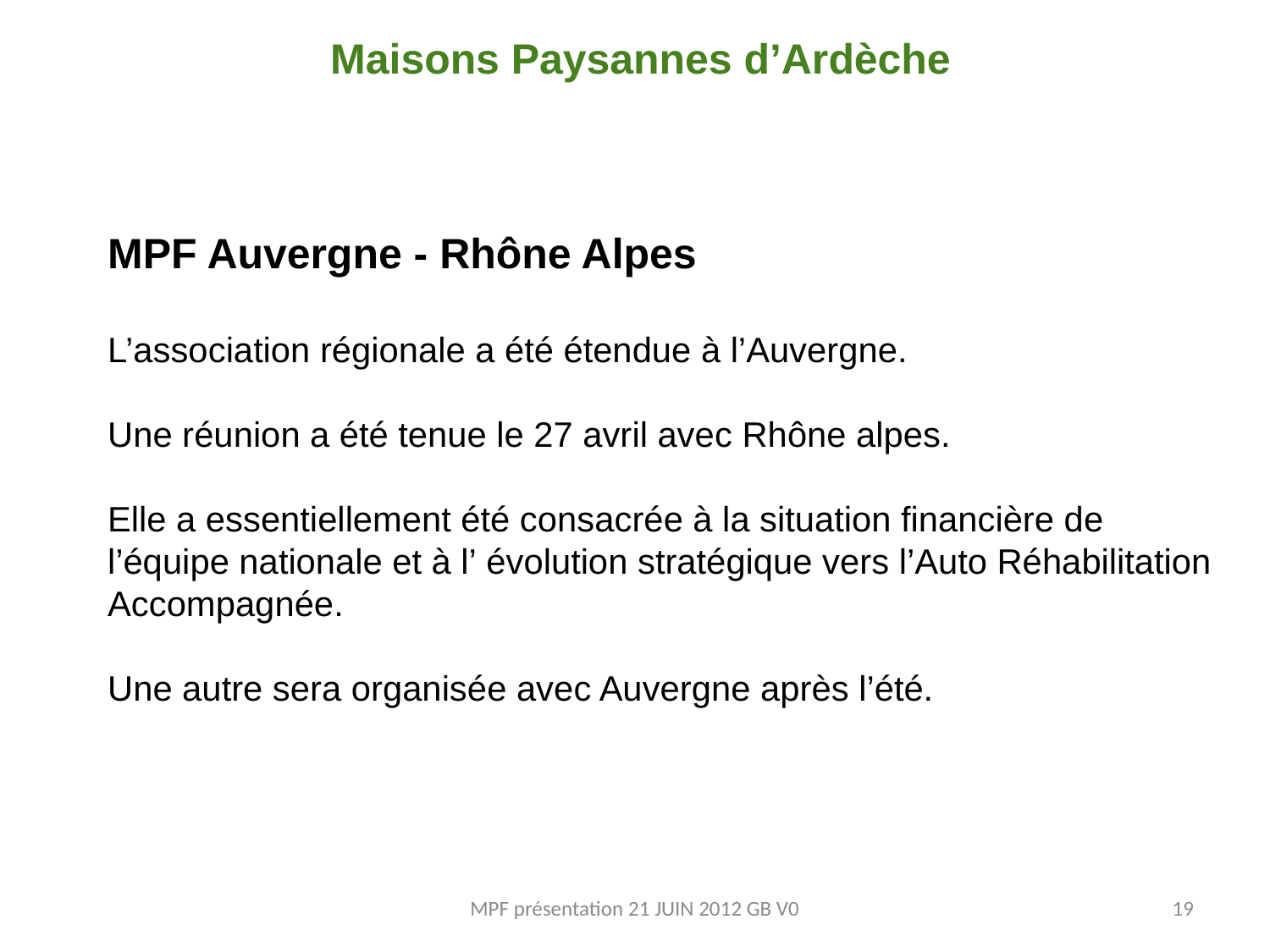

Maisons Paysannes d’Ardèche
MPF Auvergne - Rhône Alpes

L’association régionale a été étendue à l’Auvergne.

Une réunion a été tenue le 27 avril avec Rhône alpes.

Elle a essentiellement été consacrée à la situation financière de  l’équipe nationale et à l’ évolution stratégique vers l’Auto Réhabilitation Accompagnée.

Une autre sera organisée avec Auvergne après l’été.

MPF présentation 21 JUIN 2012 GB V0
19